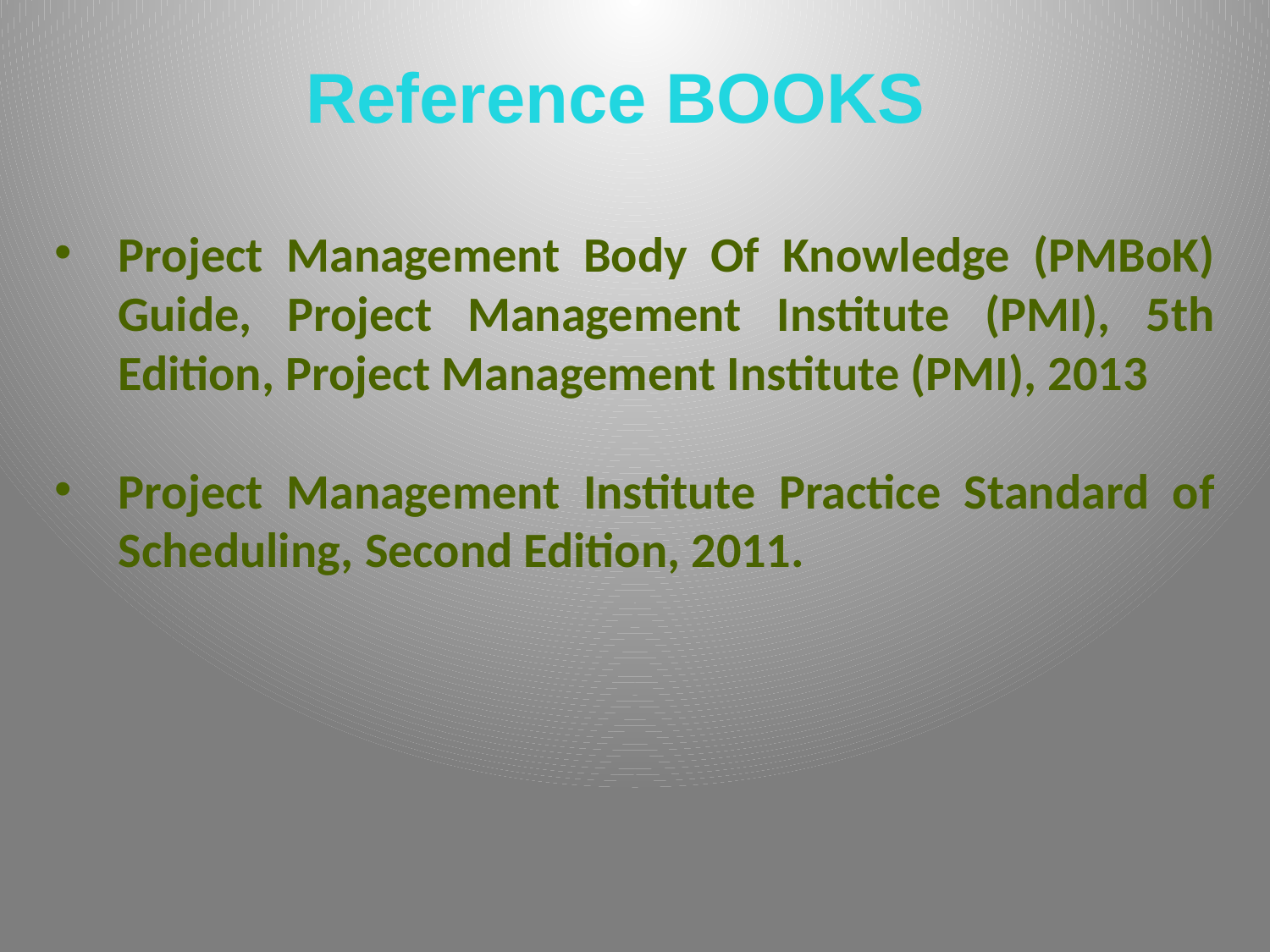

Reference BOOKS
Project Management Body Of Knowledge (PMBoK) Guide, Project Management Institute (PMI), 5th Edition, Project Management Institute (PMI), 2013

Project Management Institute Practice Standard of Scheduling, Second Edition, 2011.